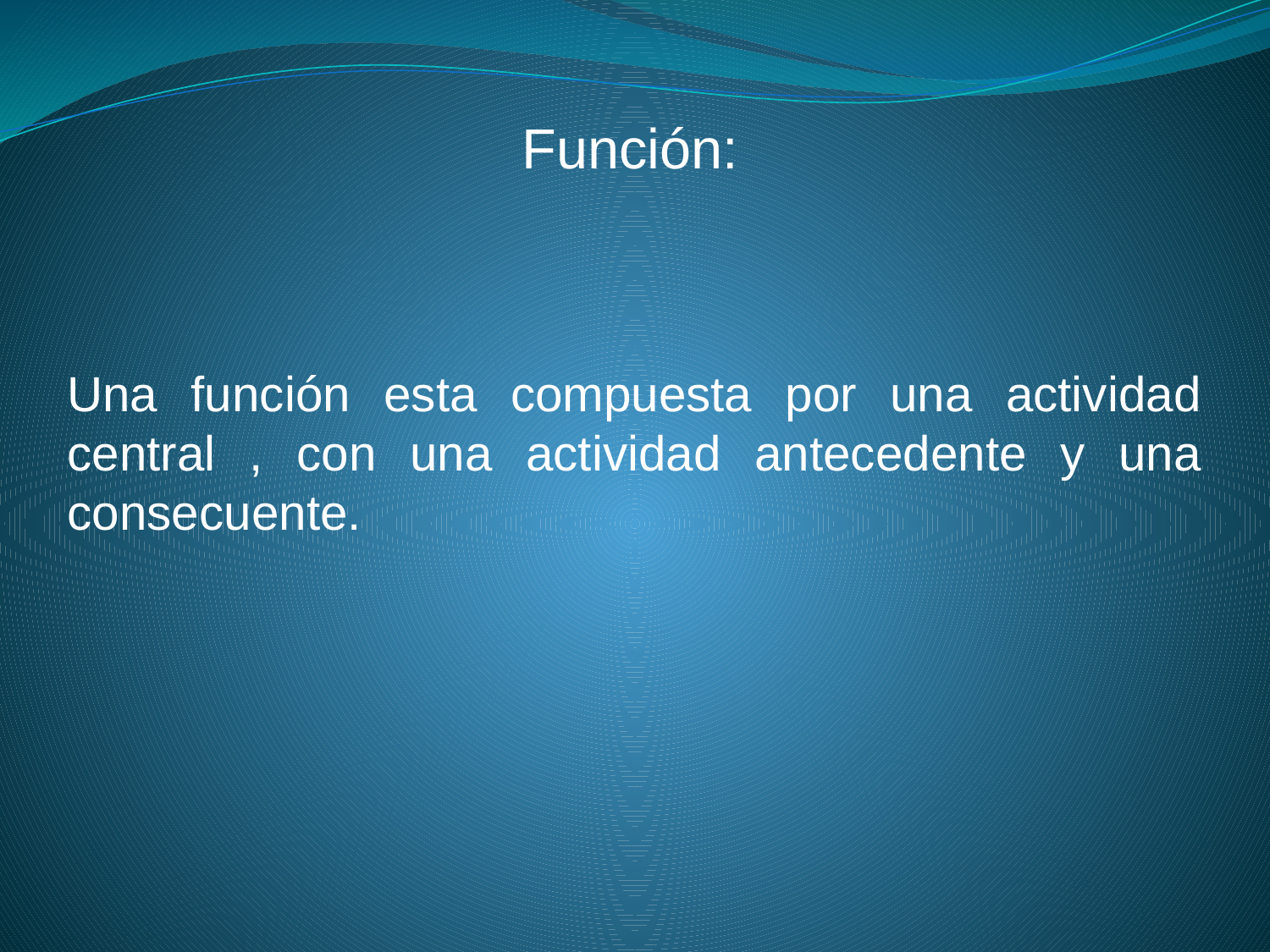

Función:
Una función esta compuesta por una actividad central , con una actividad antecedente y una consecuente.